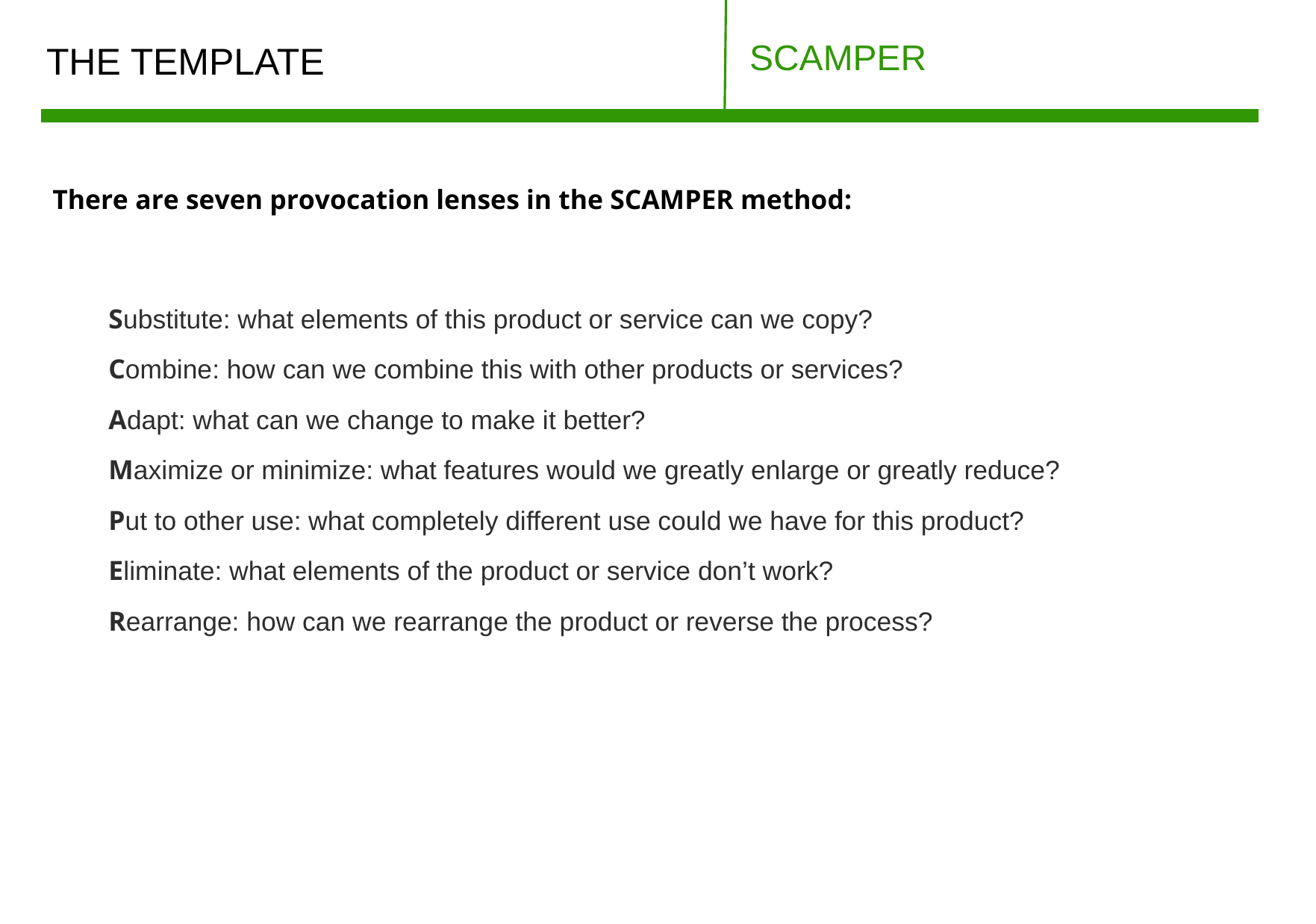

SCAMPER
# THE TEMPLATE

There are seven provocation lenses in the SCAMPER method:

Substitute: what elements of this product or service can we copy?
Combine: how can we combine this with other products or services?
Adapt: what can we change to make it better?
Maximize or minimize: what features would we greatly enlarge or greatly reduce?
Put to other use: what completely different use could we have for this product?
Eliminate: what elements of the product or service don’t work?
Rearrange: how can we rearrange the product or reverse the process?